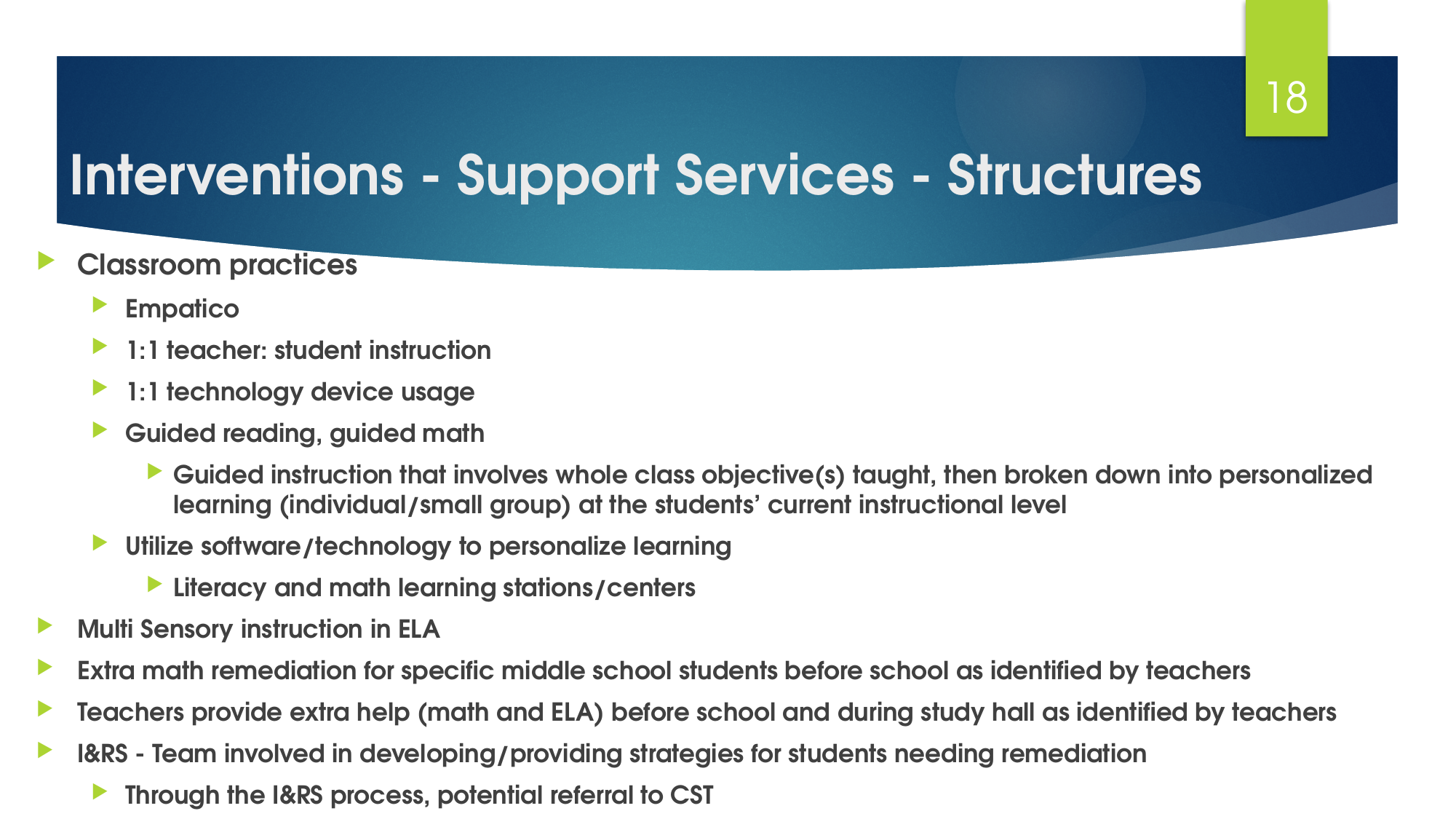

18
# Interventions - Support Services - Structures
Classroom practices
Empatico
1:1 teacher: student instruction
1:1 technology device usage
Guided reading, guided math
Guided instruction that involves whole class objective(s) taught, then broken down into personalized learning (individual/small group) at the students’ current instructional level
Utilize software/technology to personalize learning
Literacy and math learning stations/centers
Multi Sensory instruction in ELA
Extra math remediation for specific middle school students before school as identified by teachers
Teachers provide extra help (math and ELA) before school and during study hall as identified by teachers
I&RS - Team involved in developing/providing strategies for students needing remediation
Through the I&RS process, potential referral to CST